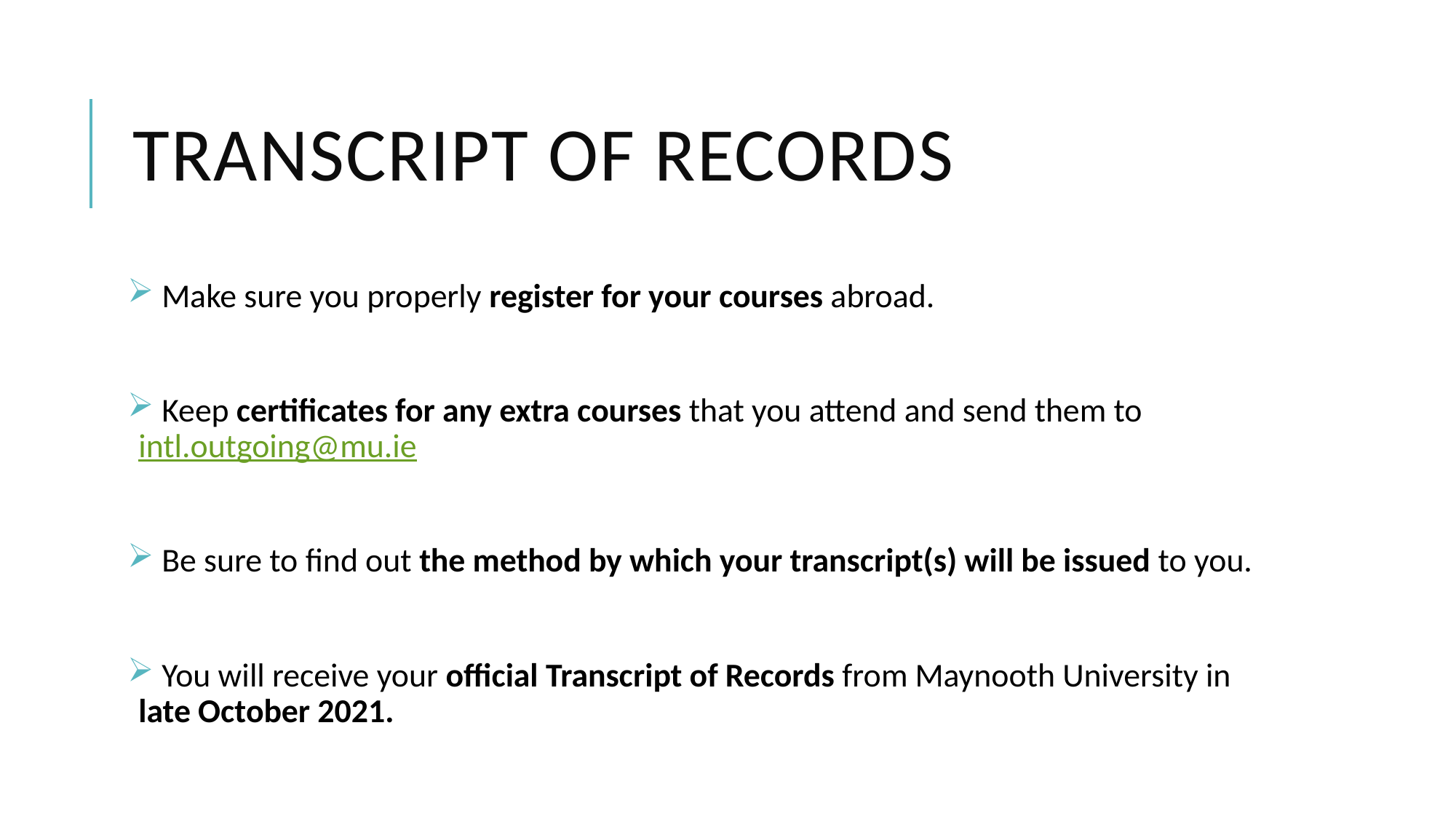

# Transcript of records
 Make sure you properly register for your courses abroad.

 Keep certificates for any extra courses that you attend and send them to intl.outgoing@mu.ie

 Be sure to find out the method by which your transcript(s) will be issued to you.

 You will receive your official Transcript of Records from Maynooth University in late October 2021.